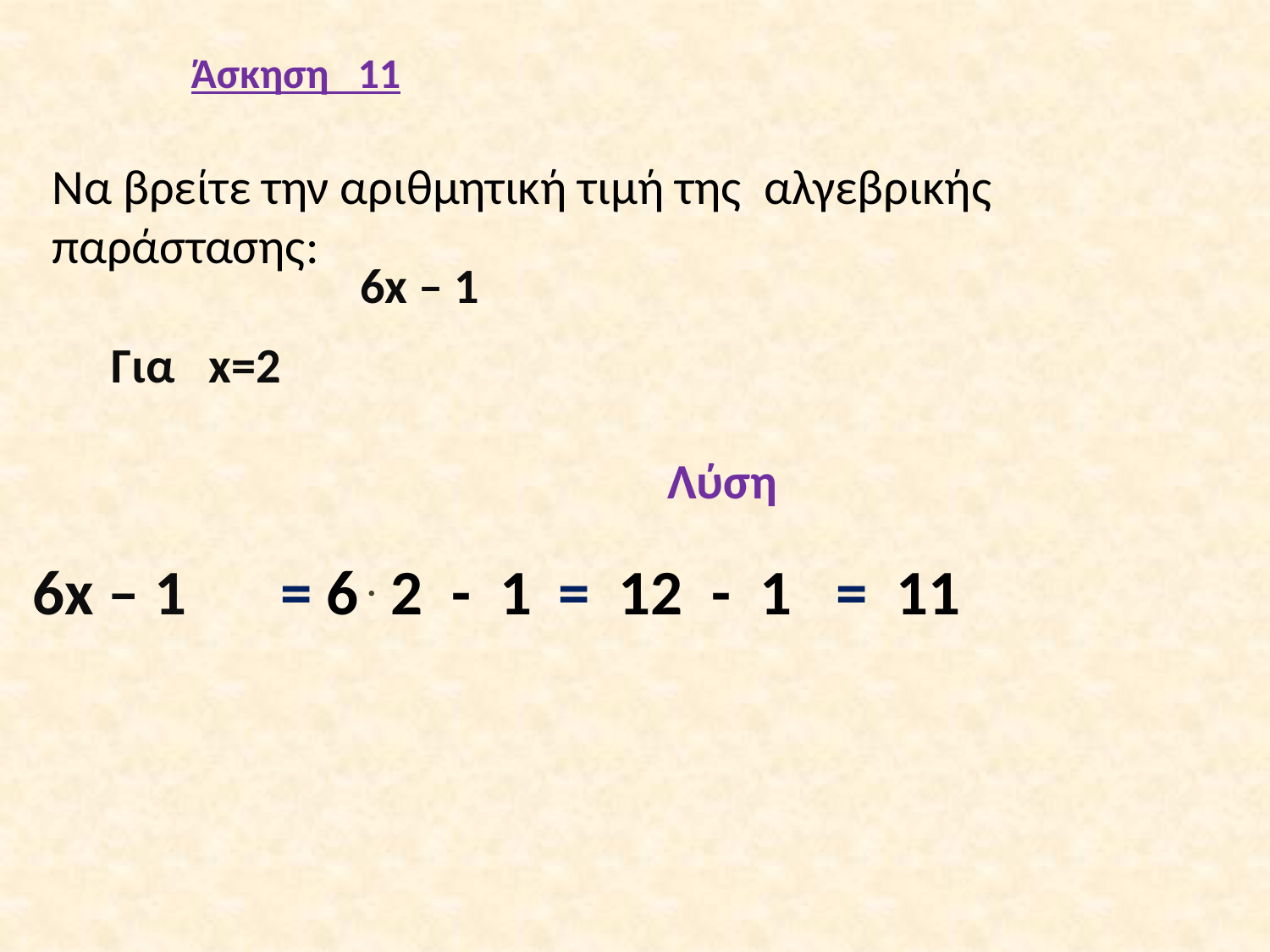

Άσκηση   11
Να βρείτε την αριθμητική τιμή της  αλγεβρικής παράστασης:
6x – 1
Για   x=2
Λύση
6x – 1
= 6 . 2  -  1
=  12  -  1
=  11